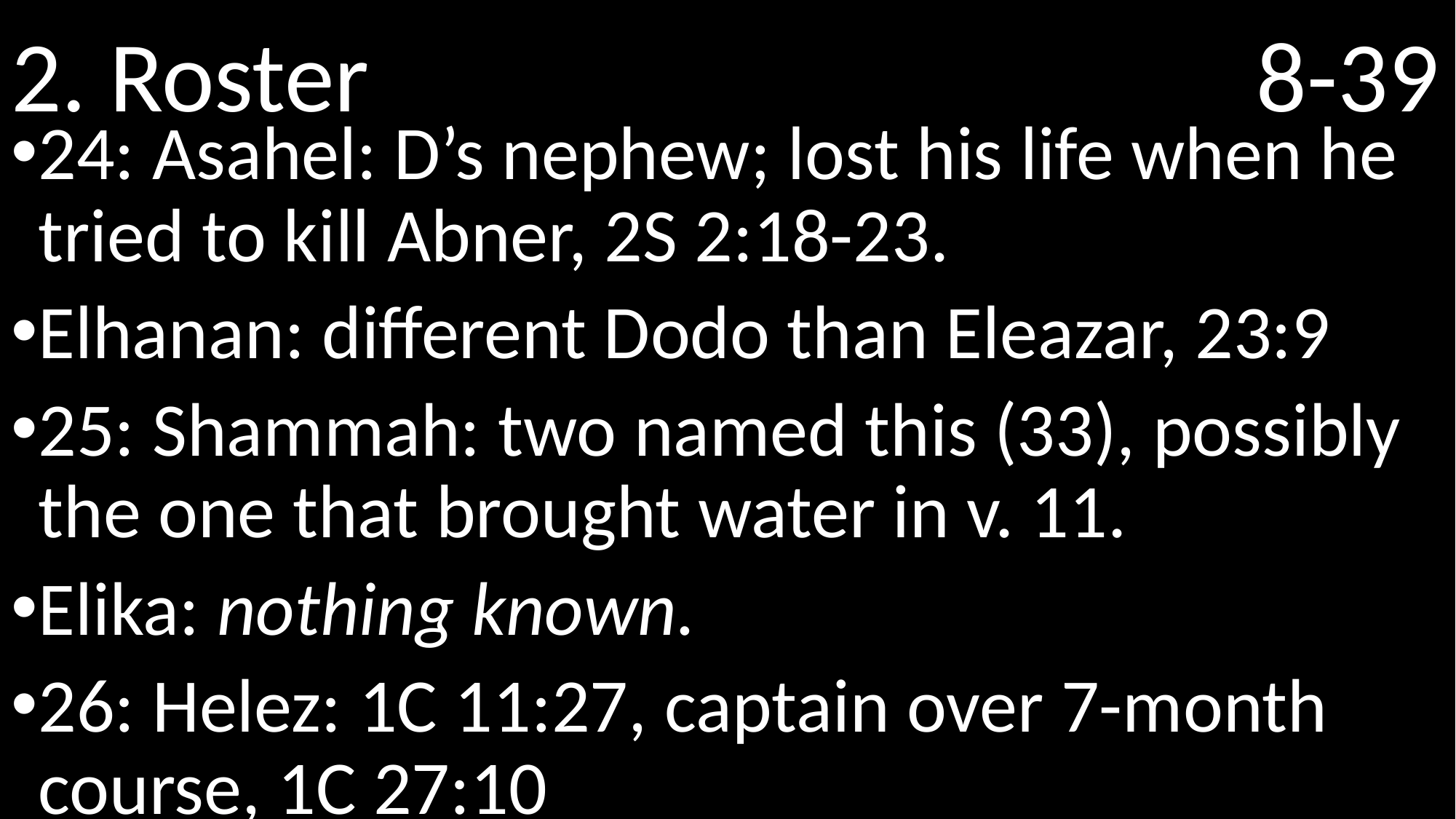

# 2. Roster								  8-39
24: Asahel: D’s nephew; lost his life when he tried to kill Abner, 2S 2:18-23.
Elhanan: different Dodo than Eleazar, 23:9
25: Shammah: two named this (33), possibly the one that brought water in v. 11.
Elika: nothing known.
26: Helez: 1C 11:27, captain over 7-month course, 1C 27:10